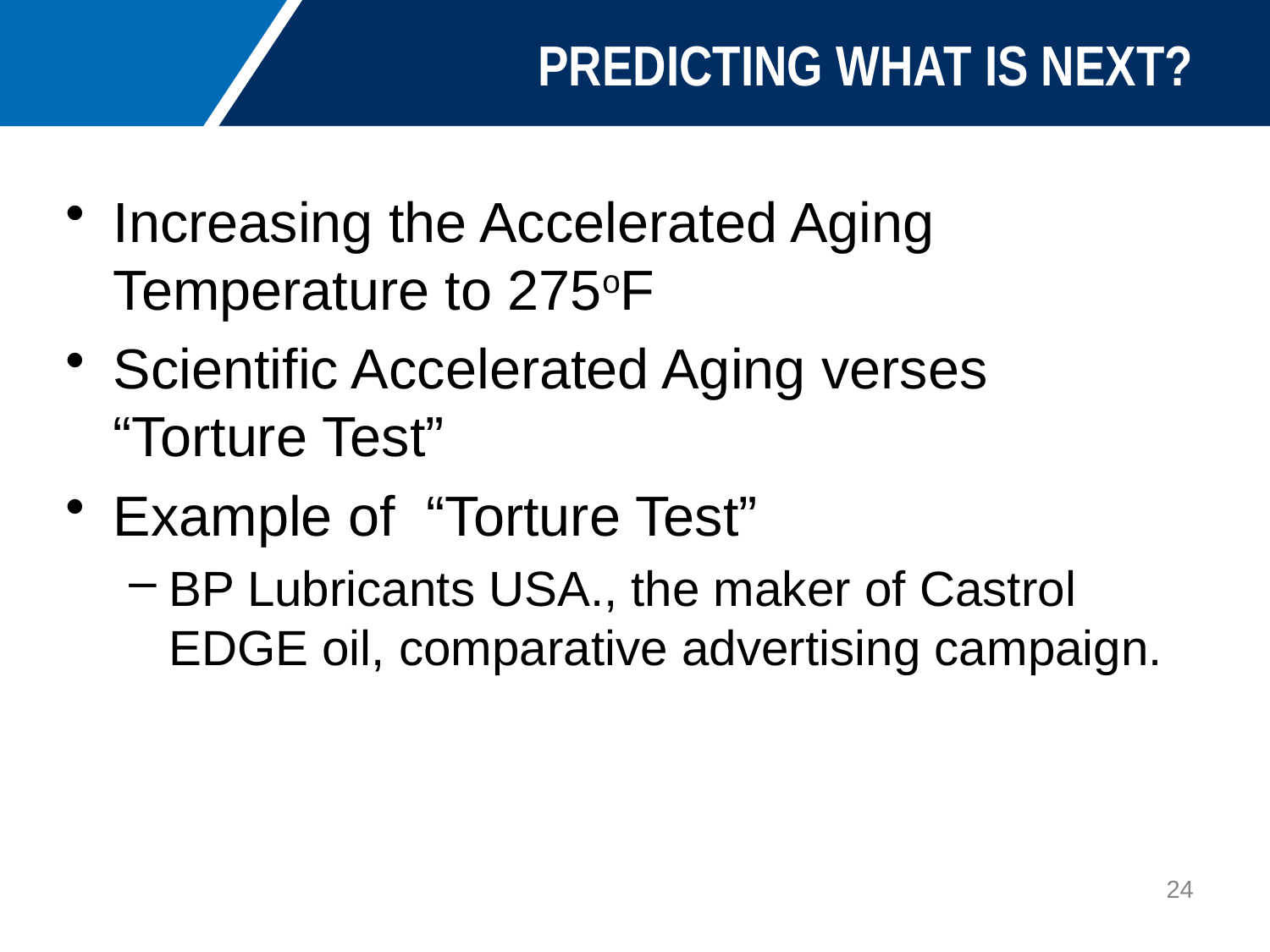

# PREDICTING WHAT IS NEXT?
Increasing the Accelerated Aging Temperature to 275oF
Scientific Accelerated Aging verses “Torture Test”
Example of  “Torture Test”
BP Lubricants USA., the maker of Castrol EDGE oil, comparative advertising campaign.
24